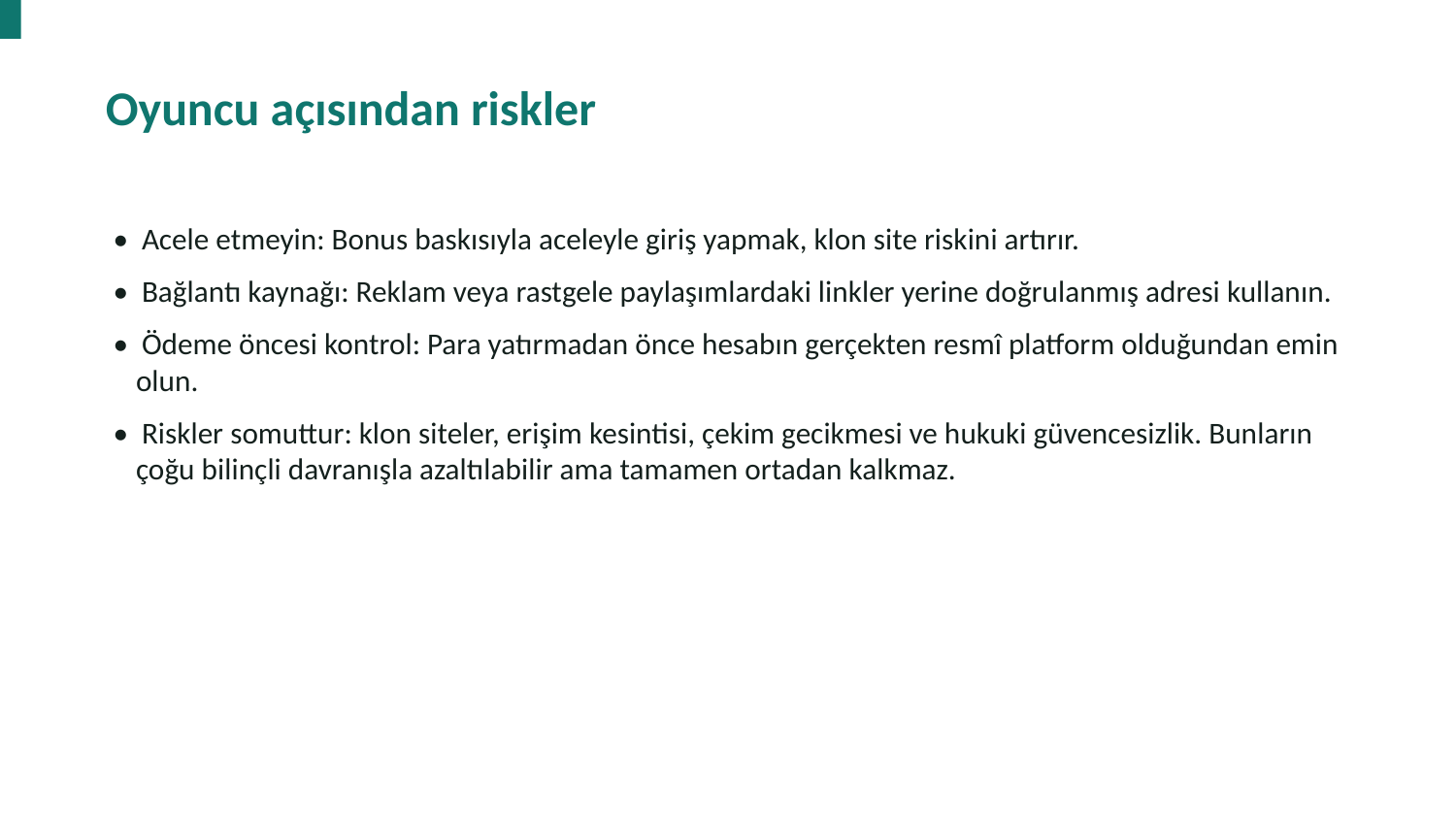

Oyuncu açısından riskler
•  Acele etmeyin: Bonus baskısıyla aceleyle giriş yapmak, klon site riskini artırır.
•  Bağlantı kaynağı: Reklam veya rastgele paylaşımlardaki linkler yerine doğrulanmış adresi kullanın.
•  Ödeme öncesi kontrol: Para yatırmadan önce hesabın gerçekten resmî platform olduğundan emin olun.
•  Riskler somuttur: klon siteler, erişim kesintisi, çekim gecikmesi ve hukuki güvencesizlik. Bunların çoğu bilinçli davranışla azaltılabilir ama tamamen ortadan kalkmaz.